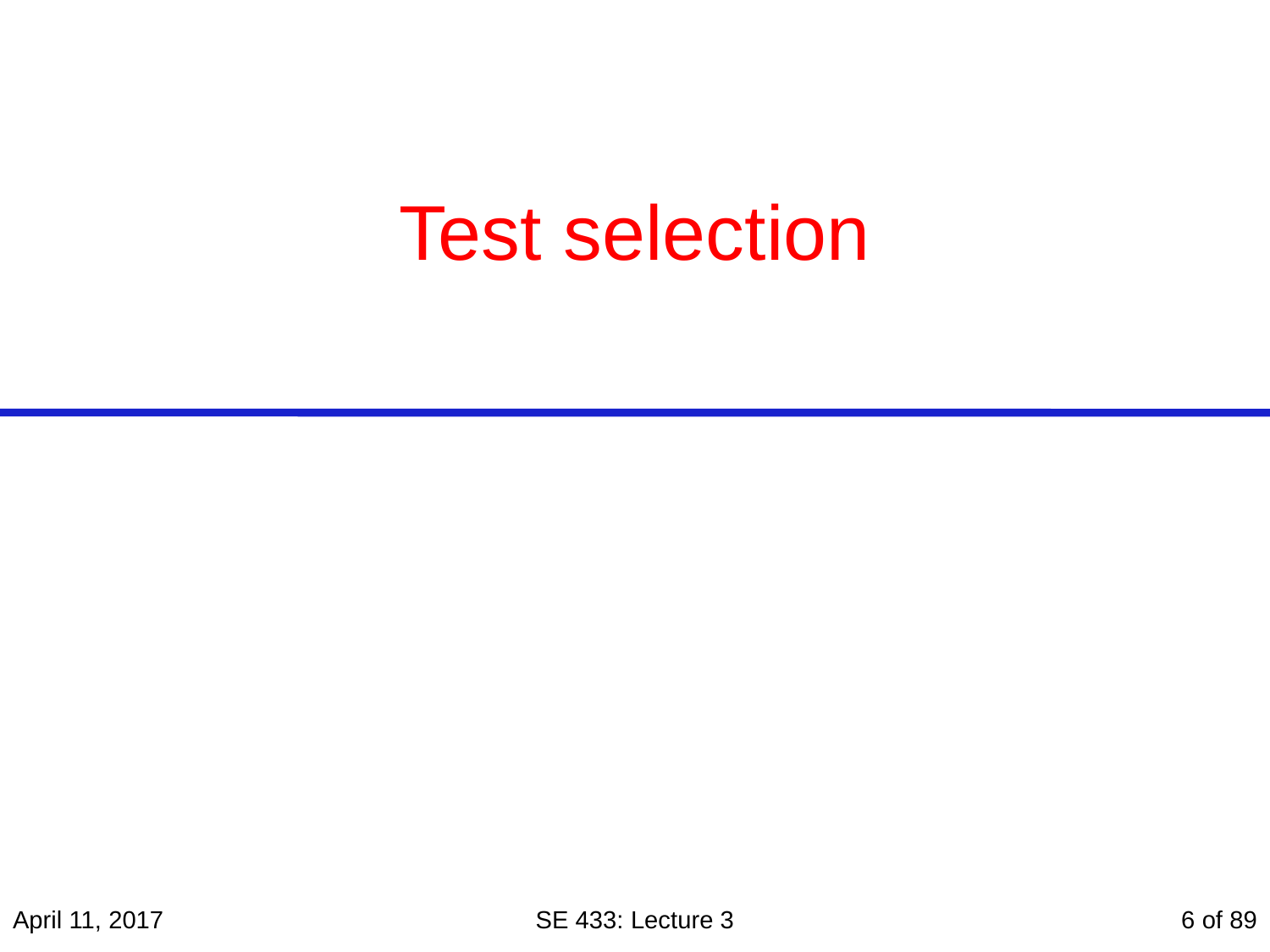

# Test selection

April 11, 2017
SE 433: Lecture 3
6 of 89